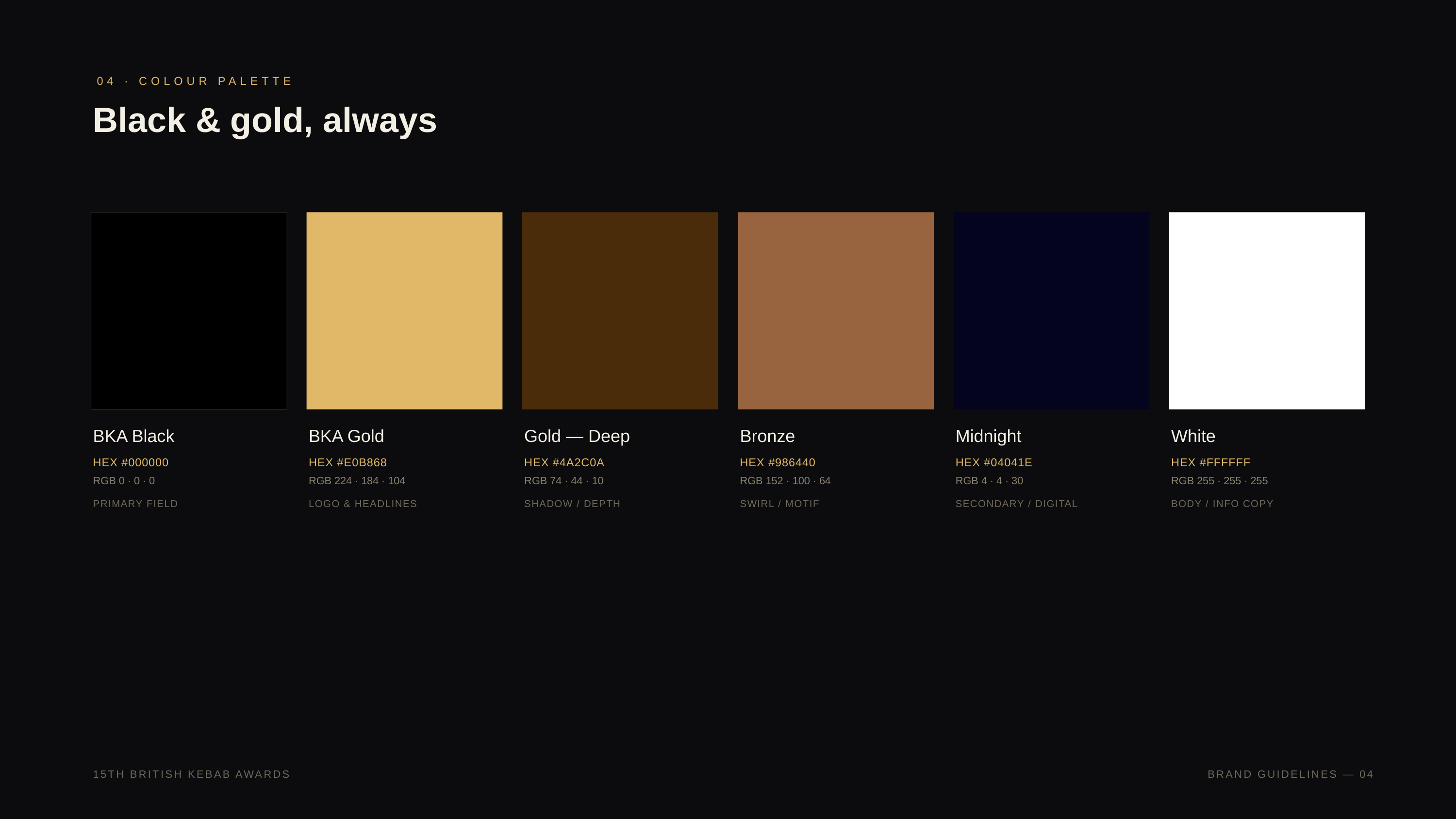

04 · COLOUR PALETTE
Black & gold, always

BKA Black
BKA Gold
Gold — Deep
Bronze
Midnight
White
HEX #000000
HEX #E0B868
HEX #4A2C0A
HEX #986440
HEX #04041E
HEX #FFFFFF
RGB 0 · 0 · 0
RGB 224 · 184 · 104
RGB 74 · 44 · 10
RGB 152 · 100 · 64
RGB 4 · 4 · 30
RGB 255 · 255 · 255
PRIMARY FIELD
LOGO & HEADLINES
SHADOW / DEPTH
SWIRL / MOTIF
SECONDARY / DIGITAL
BODY / INFO COPY
15TH BRITISH KEBAB AWARDS
BRAND GUIDELINES — 04